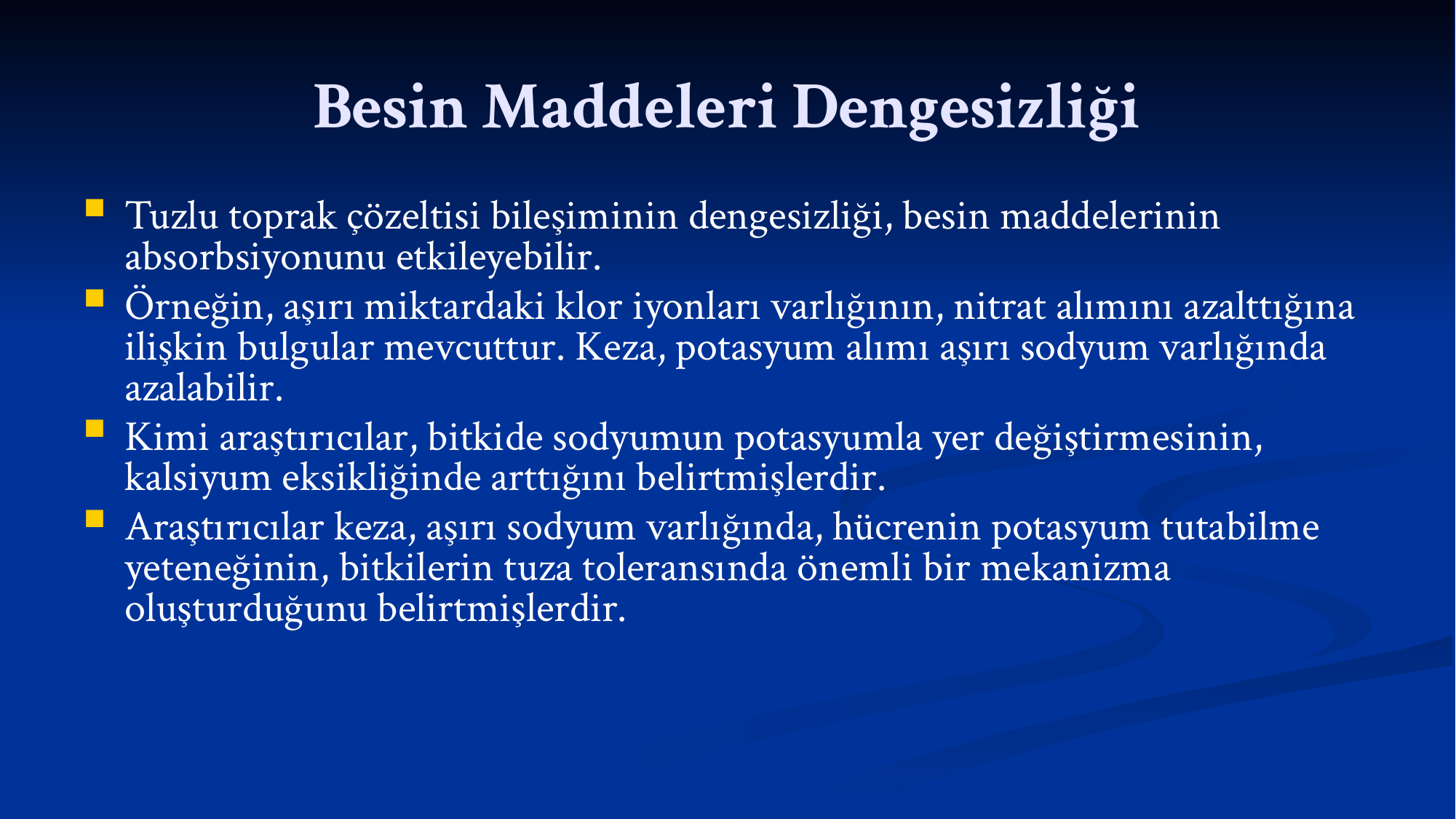

# Besin Maddeleri Dengesizliği
Tuzlu toprak çözeltisi bileşiminin dengesizliği, besin maddelerinin absorbsiyonunu etkileyebilir.
Örneğin, aşırı miktardaki klor iyonları varlığının, nitrat alımını azalttığına ilişkin bulgular mevcuttur. Keza, potasyum alımı aşırı sodyum varlığında azalabilir.
Kimi araştırıcılar, bitkide sodyumun potasyumla yer değiştirmesinin, kalsiyum eksikliğinde arttığını belirtmişlerdir.
Araştırıcılar keza, aşırı sodyum varlığında, hücrenin potasyum tutabilme yeteneğinin, bitkilerin tuza toleransında önemli bir mekanizma oluşturduğunu belirtmişlerdir.